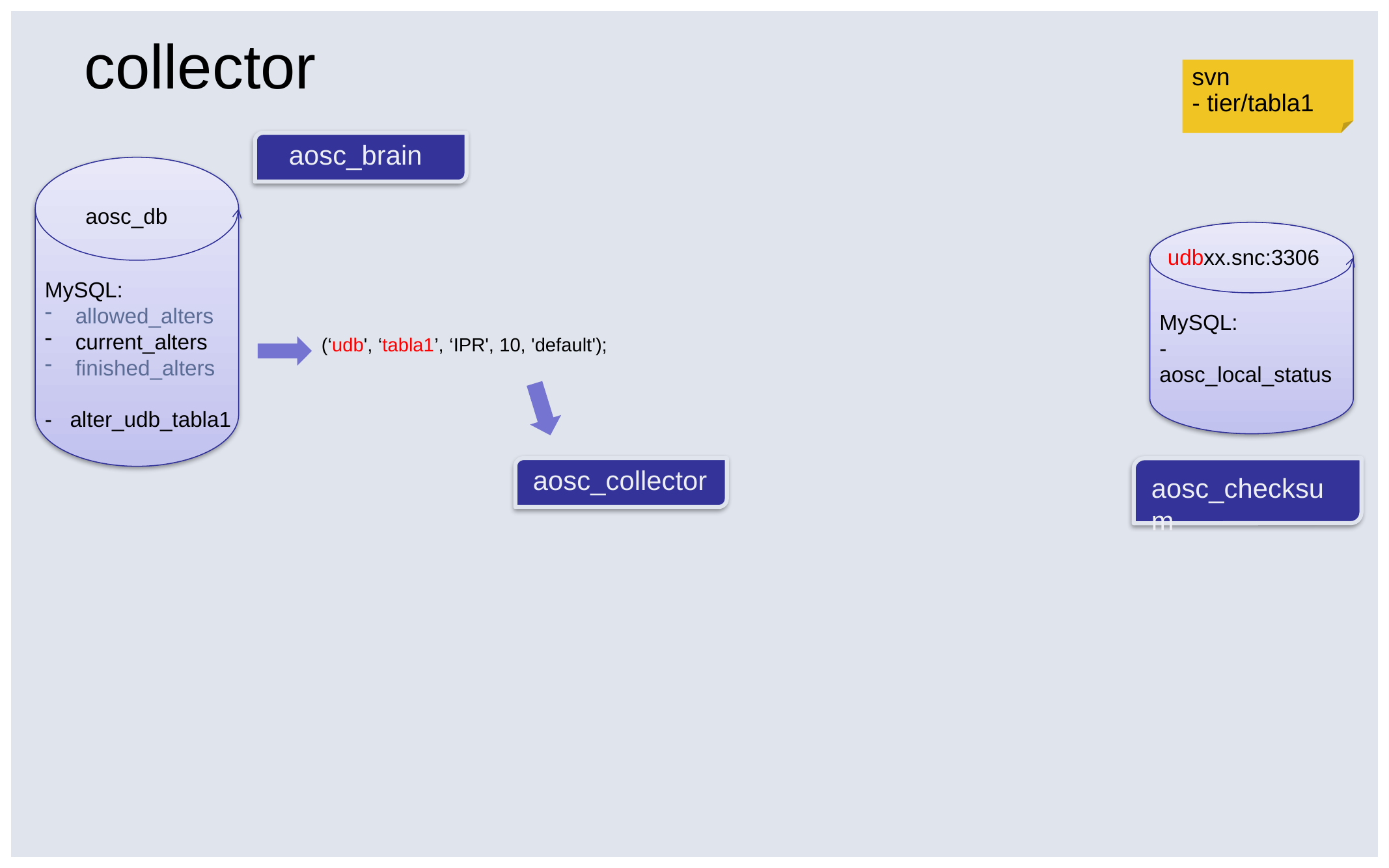

collector
svn
- tier/tabla1

aosc_brain

aosc_db

udbxx.snc:3306
MySQL:
allowed_alters
current_alters
finished_alters

-   alter_udb_tabla1
MySQL:
- aosc_local_status

(‘udb', ‘tabla1’, ‘IPR', 10, 'default');

aosc_collector

aosc_checksum